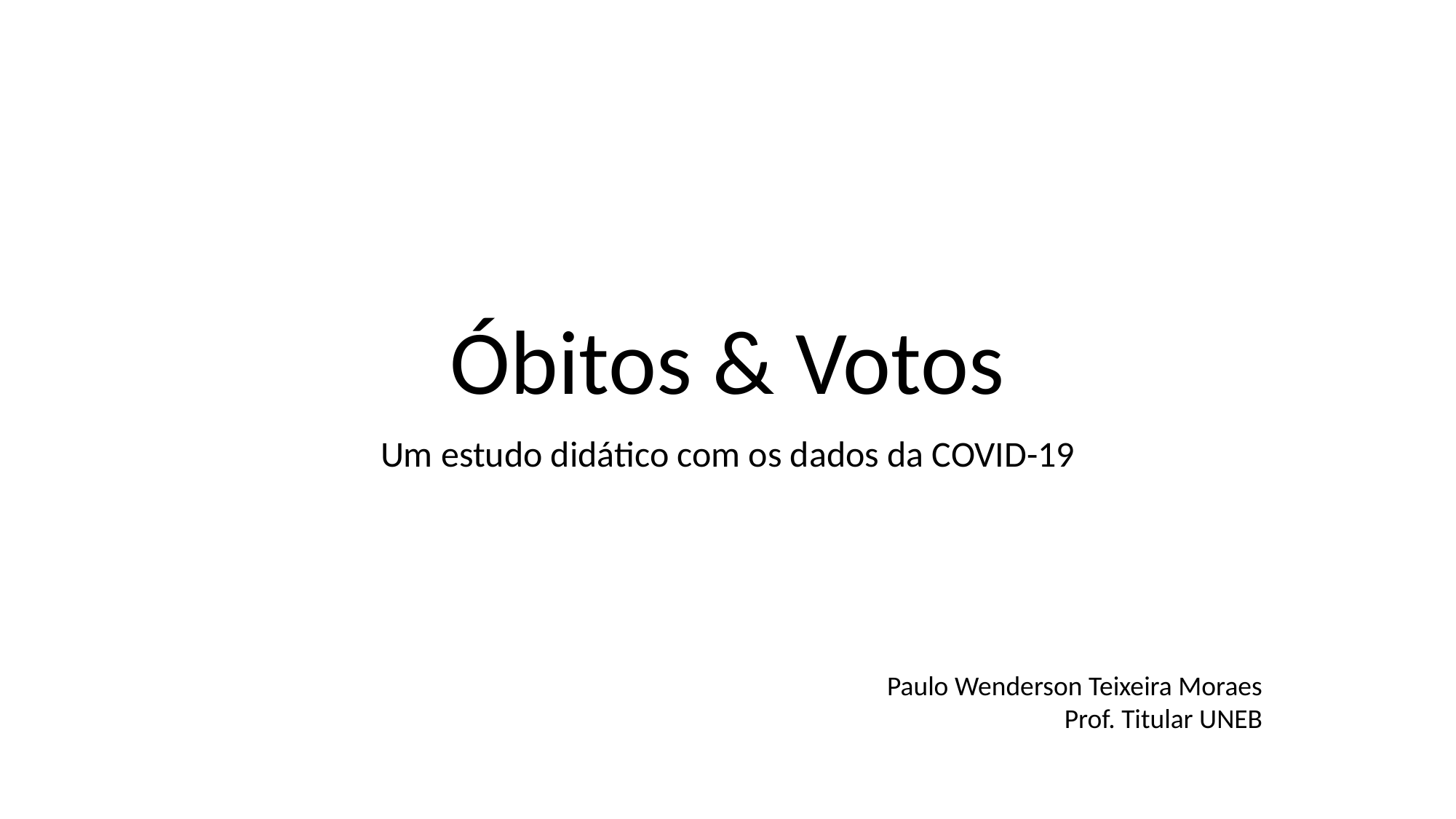

# Óbitos & Votos
Um estudo didático com os dados da COVID-19
Paulo Wenderson Teixeira Moraes
Prof. Titular UNEB